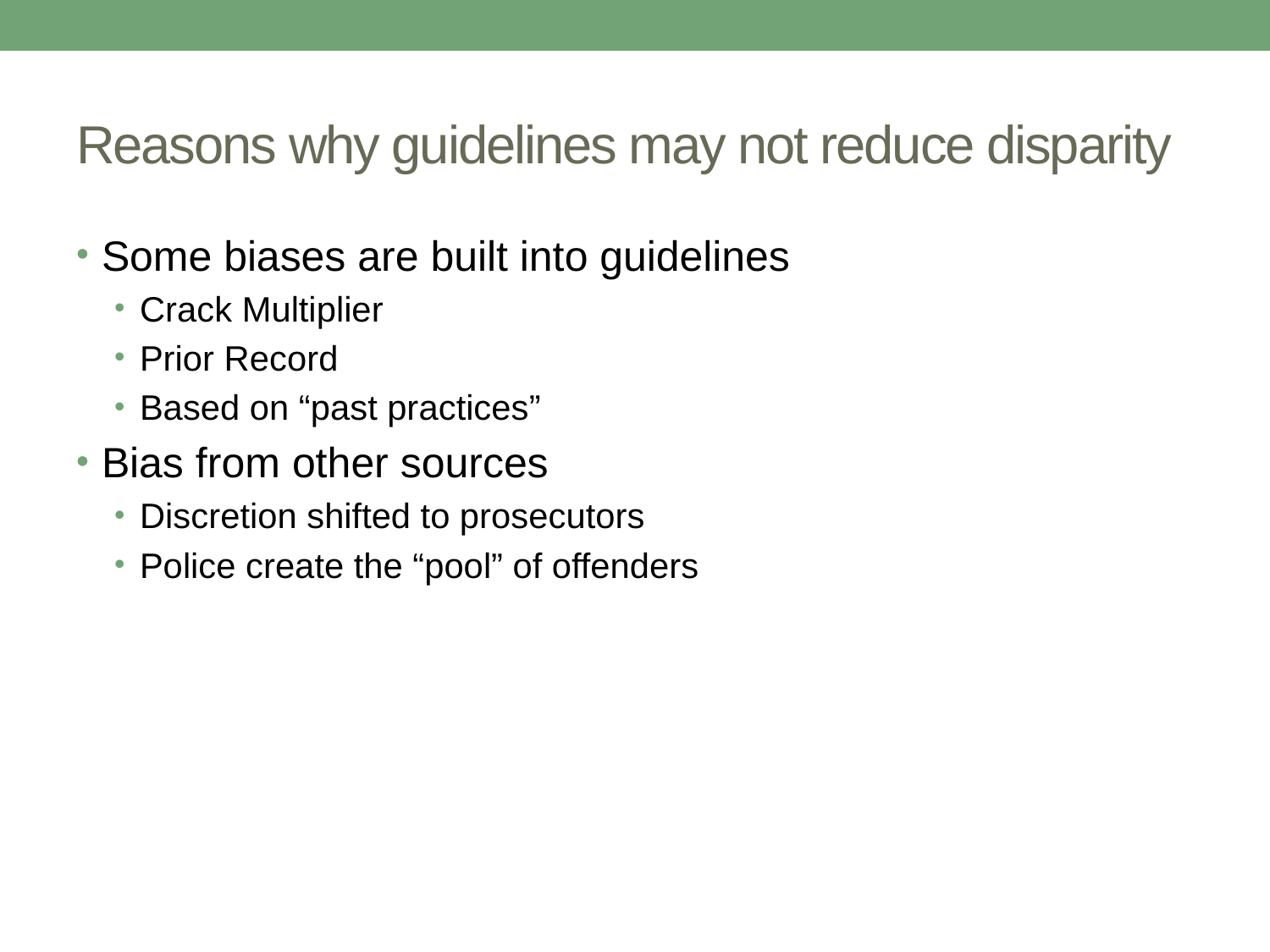

# Reasons why guidelines may not reduce disparity
Some biases are built into guidelines
Crack Multiplier
Prior Record
Based on “past practices”
Bias from other sources
Discretion shifted to prosecutors
Police create the “pool” of offenders